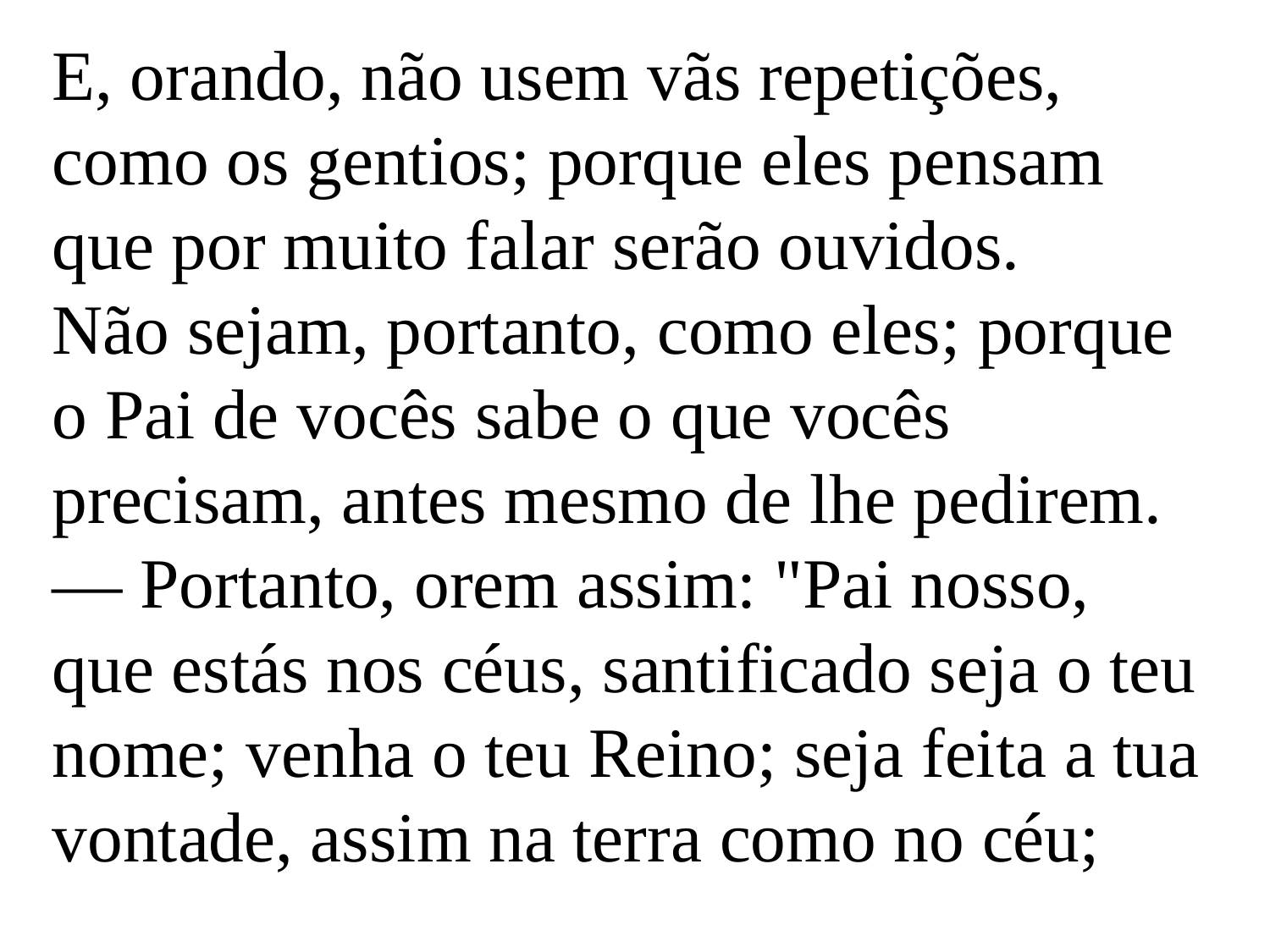

E, orando, não usem vãs repetições, como os gentios; porque eles pensam que por muito falar serão ouvidos.
Não sejam, portanto, como eles; porque o Pai de vocês sabe o que vocês precisam, antes mesmo de lhe pedirem.
— Portanto, orem assim: "Pai nosso, que estás nos céus, santificado seja o teu nome; venha o teu Reino; seja feita a tua vontade, assim na terra como no céu;